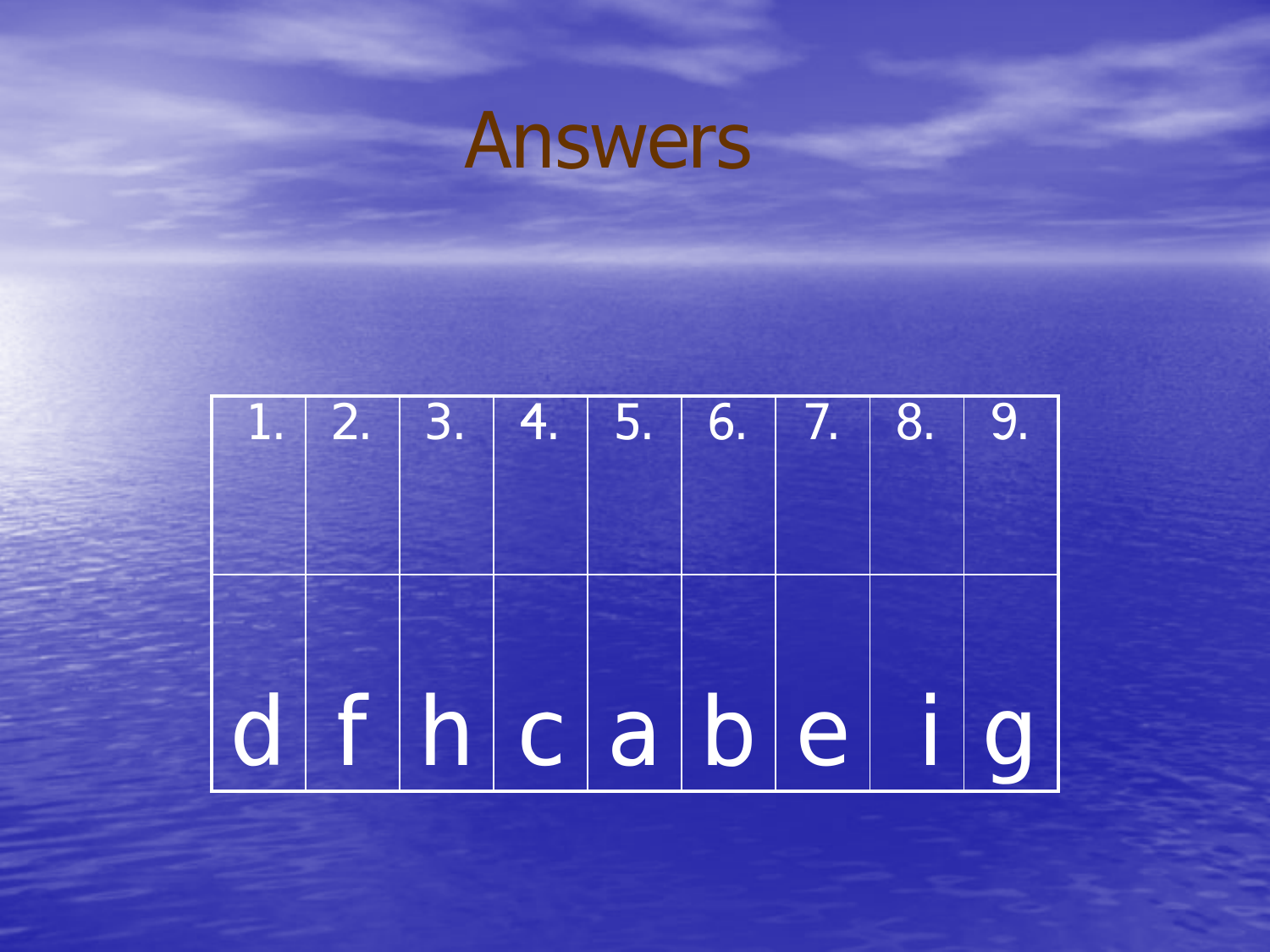

# Answers

| 1. | 2. | 3. | 4. | 5. | 6. | 7. | 8. | 9. |
| --- | --- | --- | --- | --- | --- | --- | --- | --- |
| d | f | h | c | a | b | e | i | g |